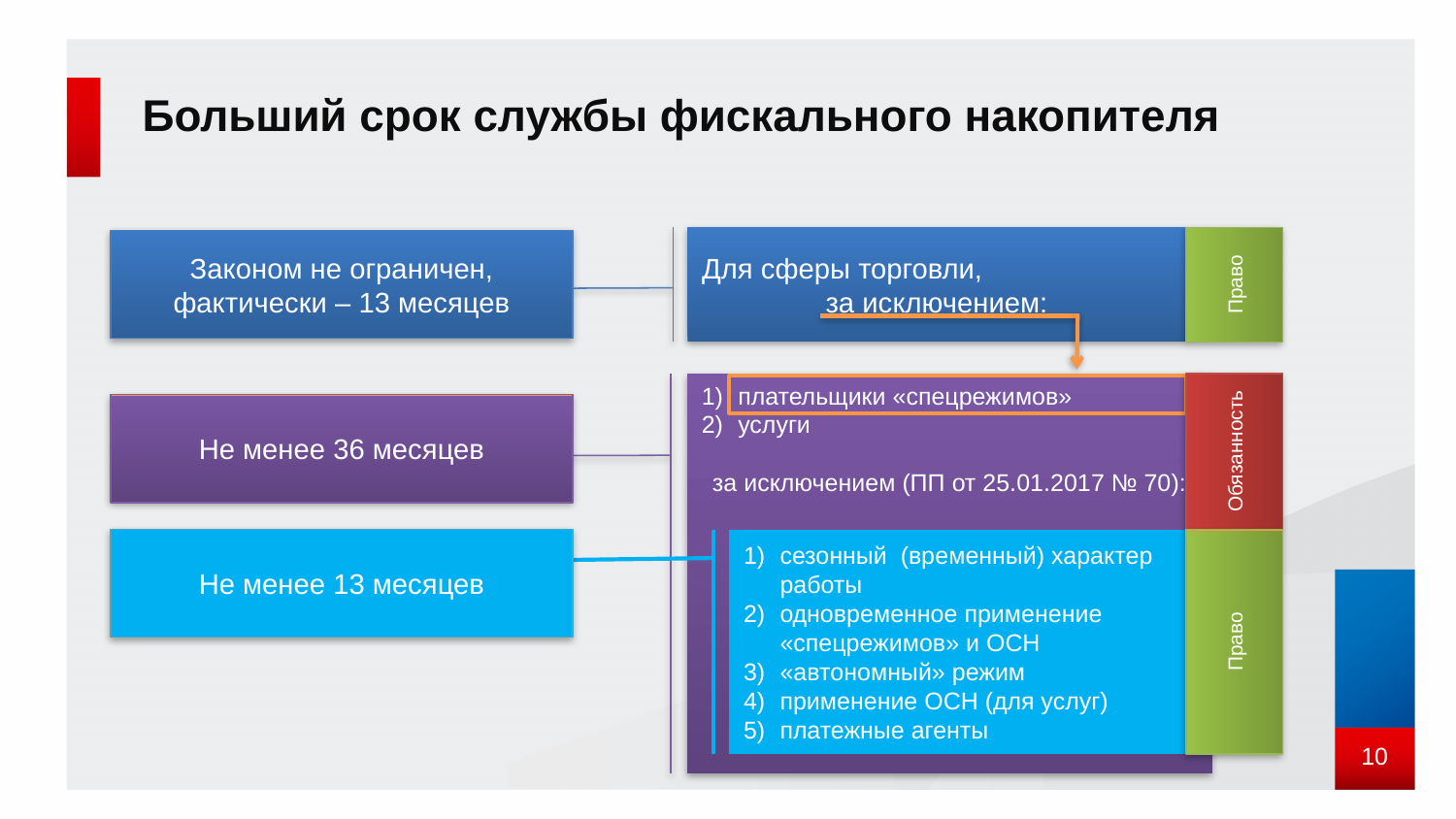

# Больший срок службы фискального накопителя
Для сферы торговли,
за исключением:
Законом не ограничен, фактически – 13 месяцев
Право
плательщики «спецрежимов»
услуги

за исключением (ПП от 25.01.2017 № 70):

Не менее 36 месяцев
Обязанность
Не менее 13 месяцев
сезонный  (временный) характер работы
одновременное применение «спецрежимов» и ОСН
«автономный» режим
применение ОСН (для услуг)
платежные агенты
Право
10